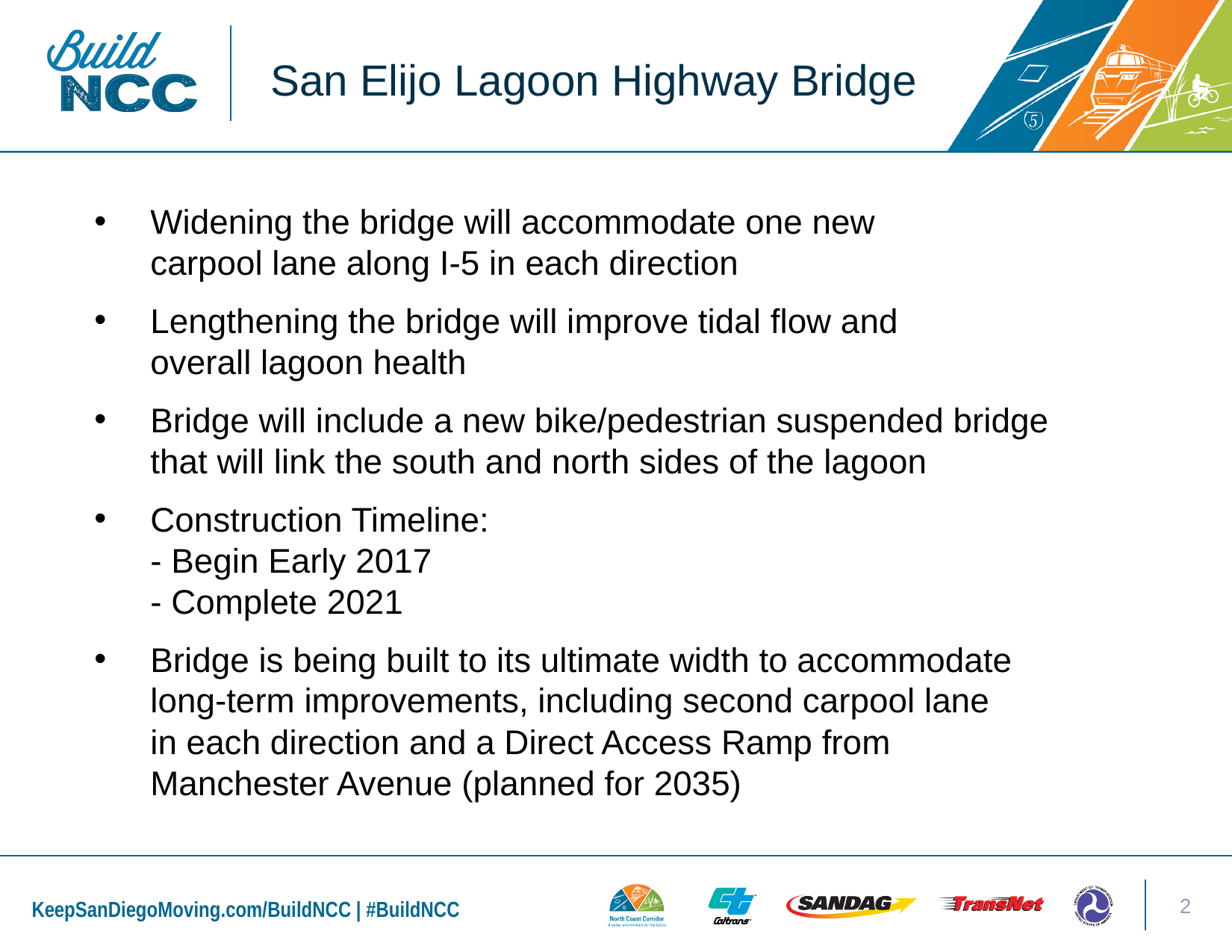

# San Elijo Lagoon Highway Bridge
Widening the bridge will accommodate one new
carpool lane along I-5 in each direction
Lengthening the bridge will improve tidal flow and
overall lagoon health
Bridge will include a new bike/pedestrian suspended bridge
that will link the south and north sides of the lagoon
Construction Timeline:
- Begin Early 2017
- Complete 2021
Bridge is being built to its ultimate width to accommodate
long-term improvements, including second carpool lane
in each direction and a Direct Access Ramp from
Manchester Avenue (planned for 2035)
2